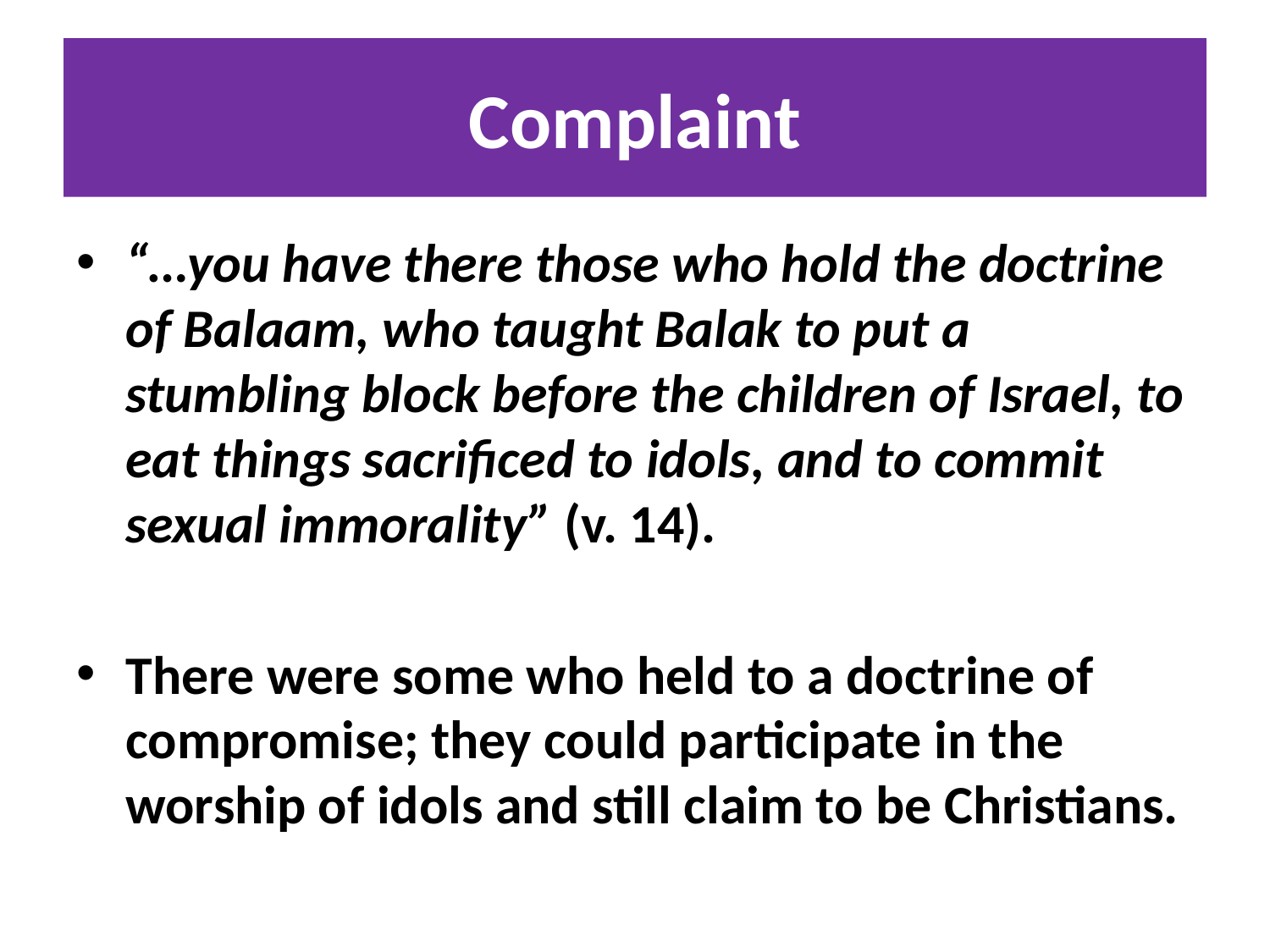

# Complaint
“…you have there those who hold the doctrine of Balaam, who taught Balak to put a stumbling block before the children of Israel, to eat things sacrificed to idols, and to commit sexual immorality” (v. 14).

There were some who held to a doctrine of compromise; they could participate in the worship of idols and still claim to be Christians.